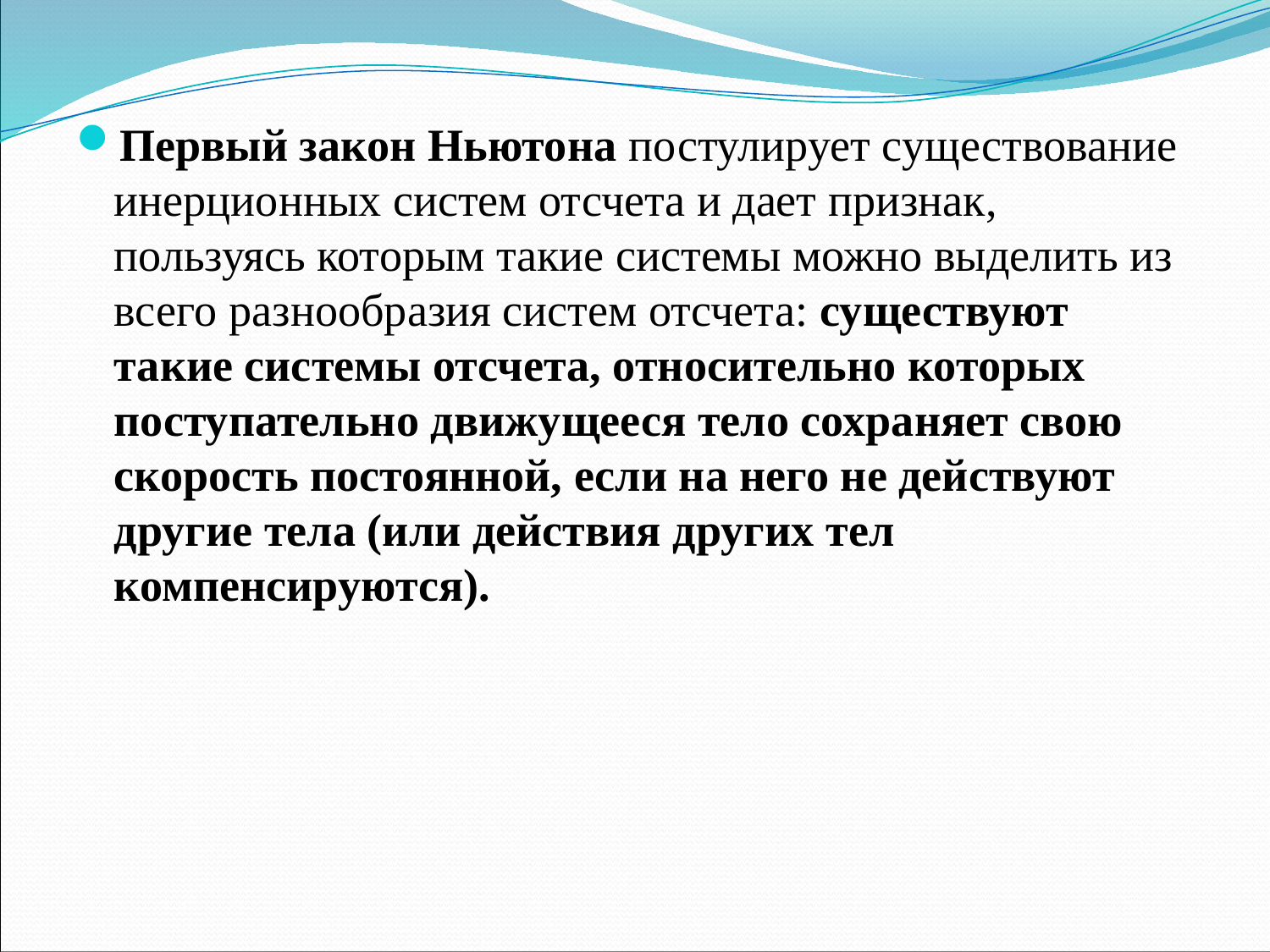

Первый закон Ньютона постулирует существование инерционных систем отсчета и дает признак, пользуясь которым такие системы можно выделить из всего разнообразия систем отсчета: существуют такие системы отсчета, относительно которых поступательно движущееся тело сохраняет свою скорость постоянной, если на него не действуют другие тела (или действия других тел компенсируются).